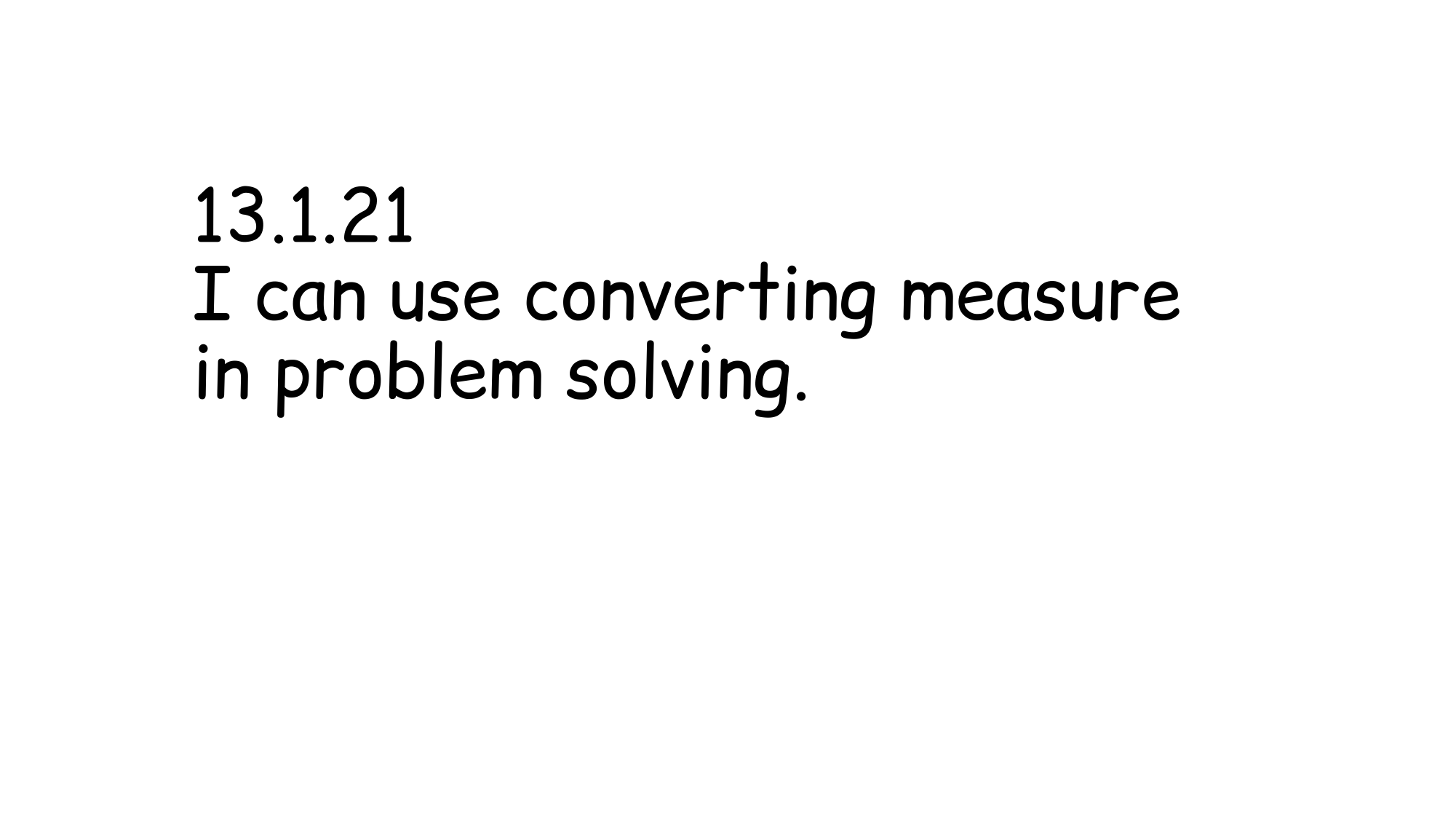

# 13.1.21 I can use converting measure in problem solving.